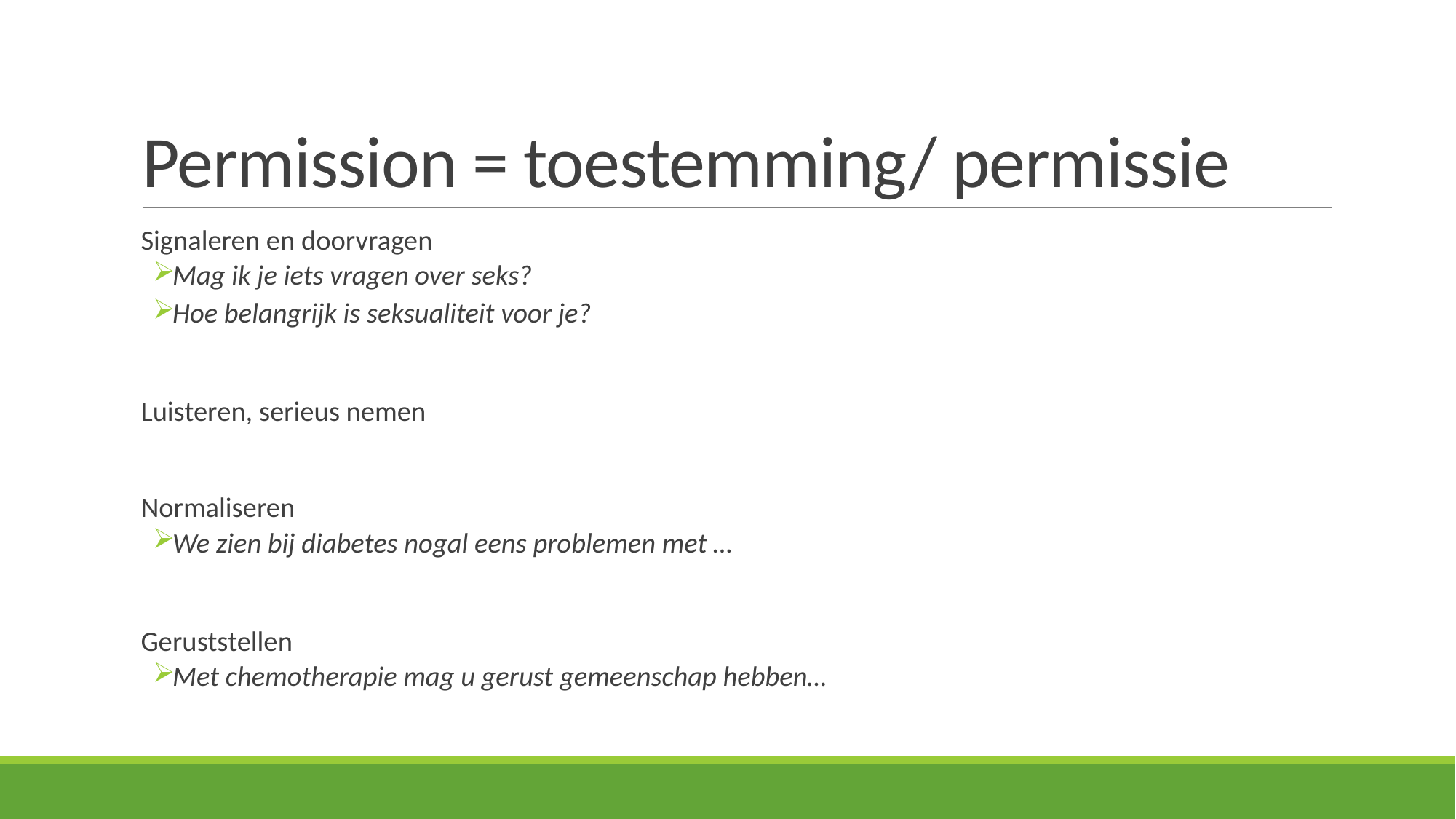

# Permission = toestemming/ permissie
Signaleren en doorvragen
Mag ik je iets vragen over seks?
Hoe belangrijk is seksualiteit voor je?

Luisteren, serieus nemen

Normaliseren
We zien bij diabetes nogal eens problemen met …

Geruststellen
Met chemotherapie mag u gerust gemeenschap hebben…